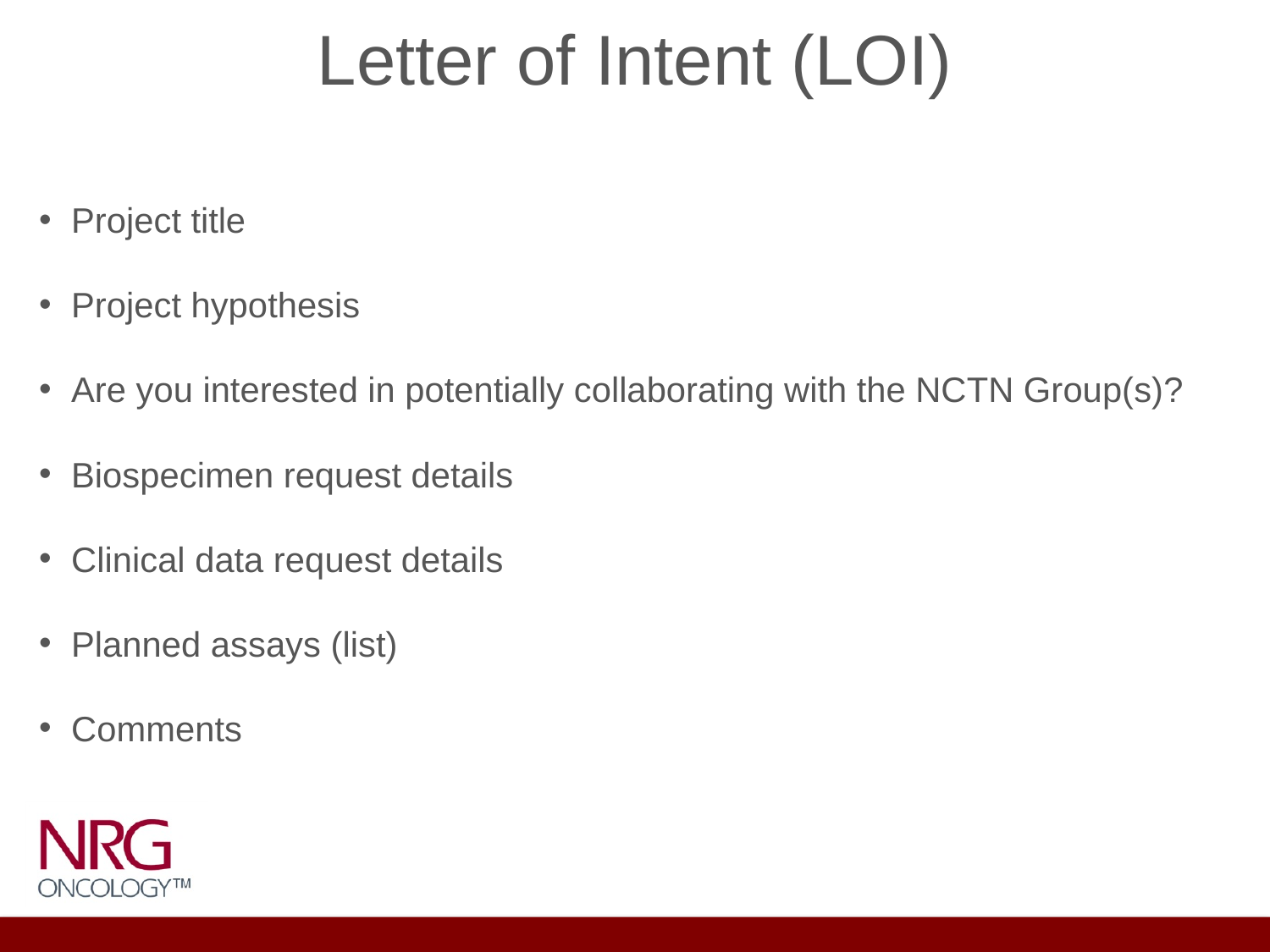

# Letter of Intent (LOI)
Project title

Project hypothesis

Are you interested in potentially collaborating with the NCTN Group(s)?

Biospecimen request details

Clinical data request details

Planned assays (list)

Comments